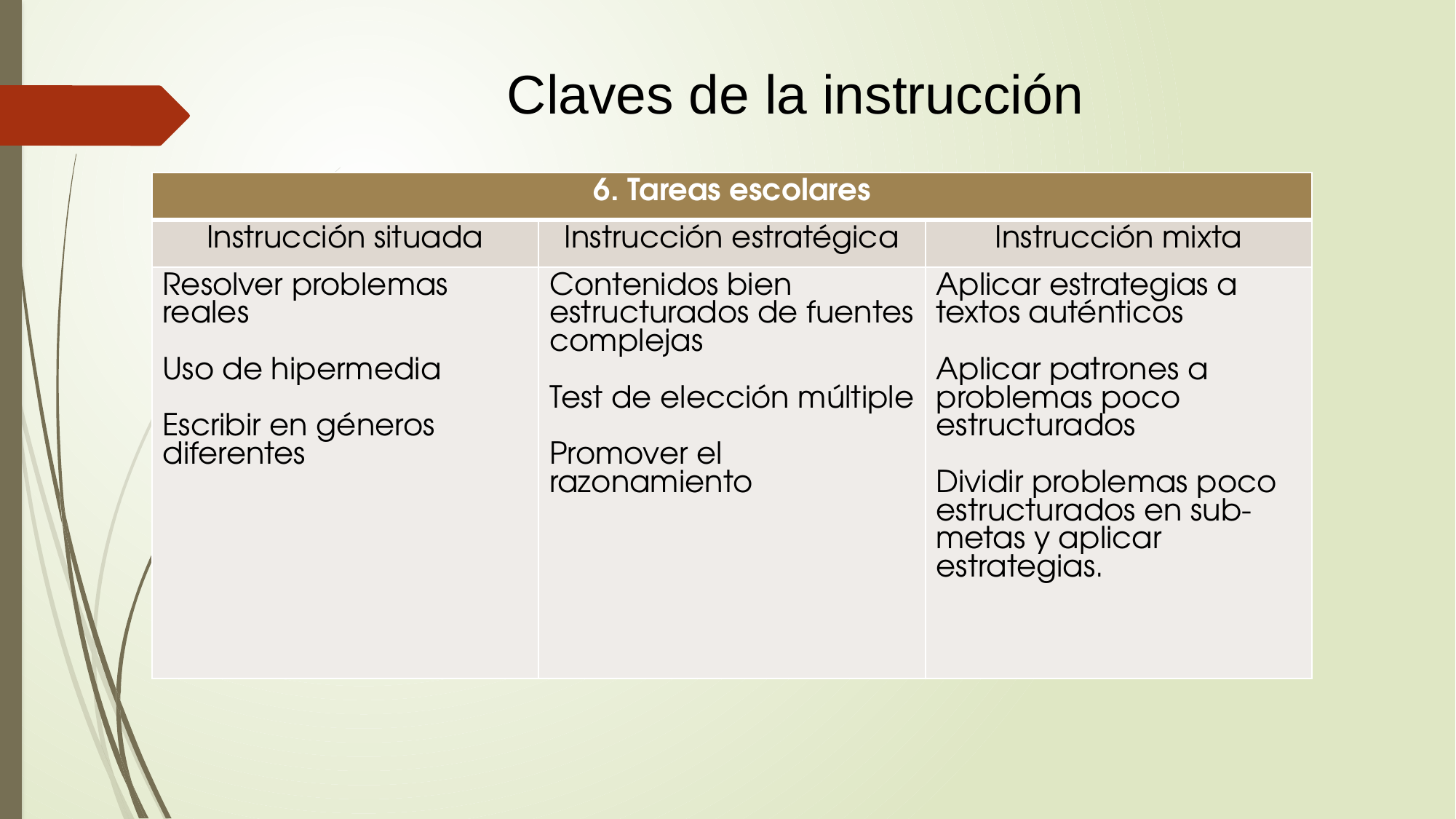

Claves de la instrucción
| 6. Tareas escolares |  |  |
| --- | --- | --- |
| Instrucción situada | Instrucción estratégica | Instrucción mixta |
| Resolver problemas reales Uso de hipermedia Escribir en géneros diferentes | Contenidos bien estructurados de fuentes complejas Test de elección múltiple Promover el razonamiento | Aplicar estrategias a textos auténticos Aplicar patrones a problemas poco estructurados Dividir problemas poco estructurados en sub-metas y aplicar estrategias. |